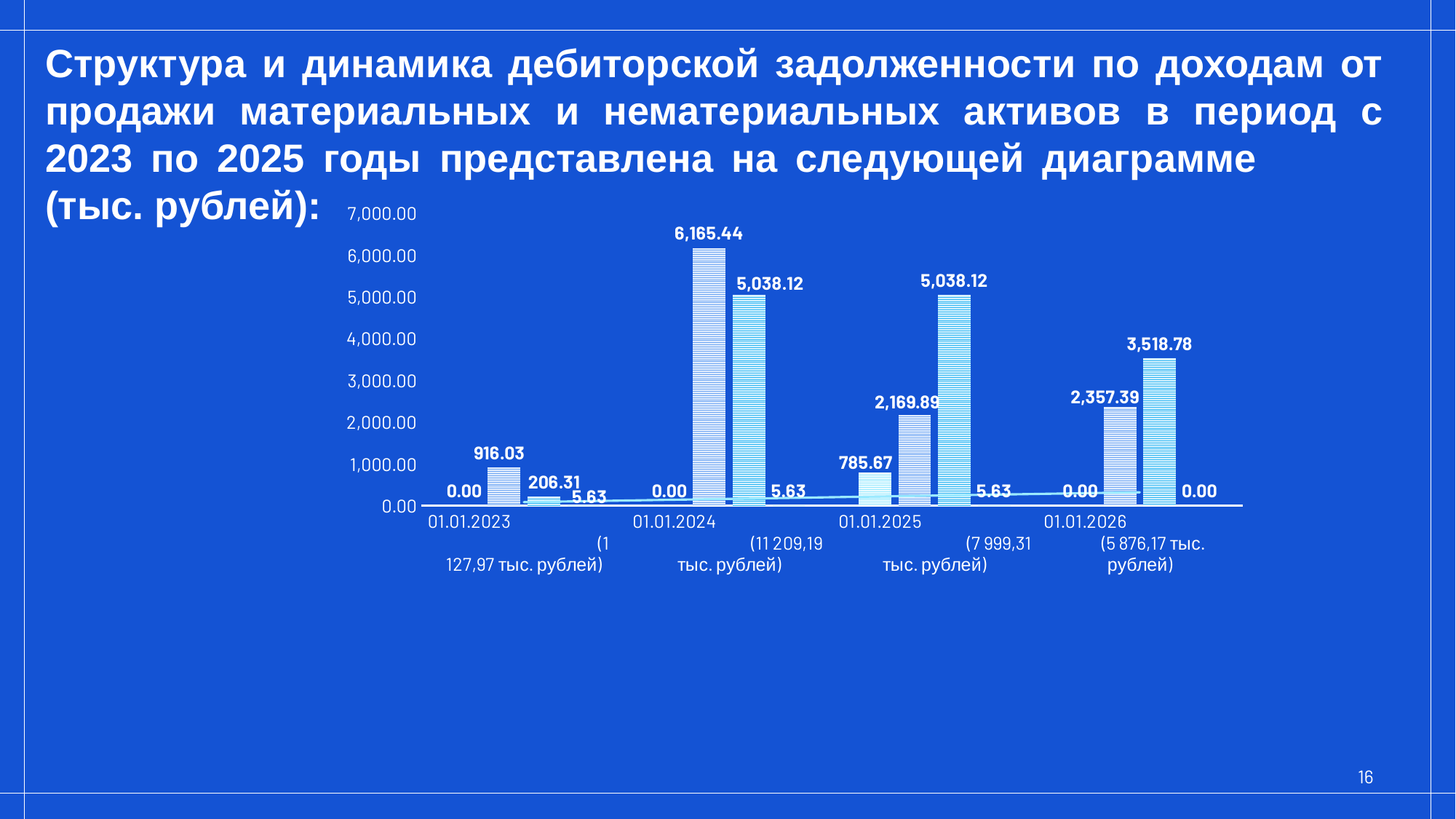

# Структура и динамика дебиторской задолженности по доходам от продажи материальных и нематериальных активов в период с 2023 по 2025 годы представлена на следующей диаграмме        (тыс. рублей):

### Chart

| Category | Расчеты по доходам от операций с основными средствами
 (счет 205.71)

 | Расчеты по доходам от операций с непроизведенными активами
 (счет 205.73)
 | Расчеты по ущербу основным средствам
 (счет 209.71)

 | Расчеты по ущербу материальным запасам (счет 209.74)
 |
|---|---|---|---|---|
| 01.01.2023                                                                                (1 127,97 тыс. рублей) | 0.0 | 916.03 | 206.31 | 5.63 |
| 01.01.2024                                                                   (11 209,19 тыс. рублей) | 0.0 | 6165.44 | 5038.12 | 5.63 |
| 01.01.2025                                                                       (7 999,31 тыс. рублей) | 785.67 | 2169.89 | 5038.12 | 5.63 |
| 01.01.2026                                         (5 876,17 тыс. рублей) | 0.0 | 2357.39 | 3518.78 | 0.0 |16